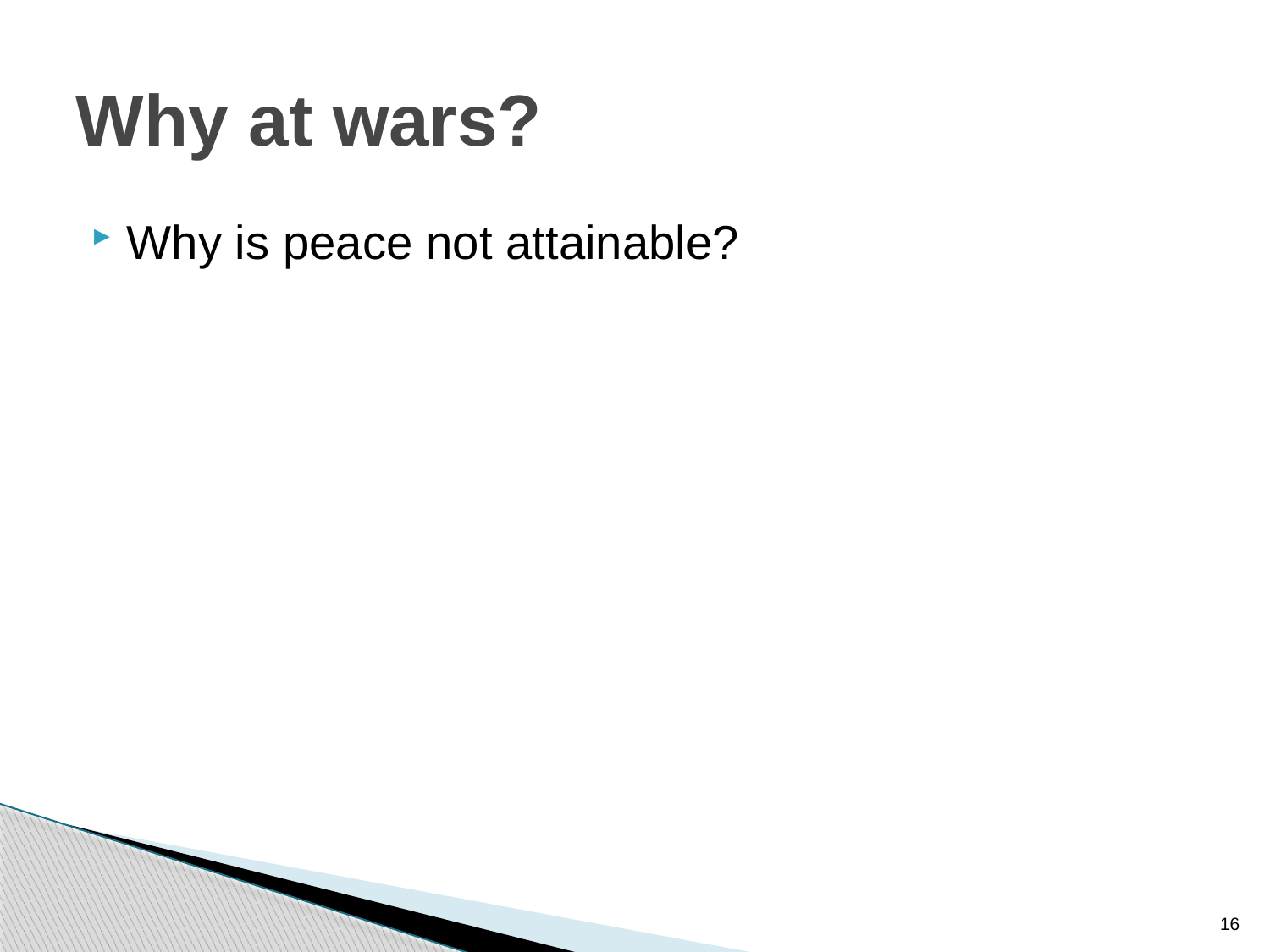

# Why at wars?
Why is peace not attainable?
16